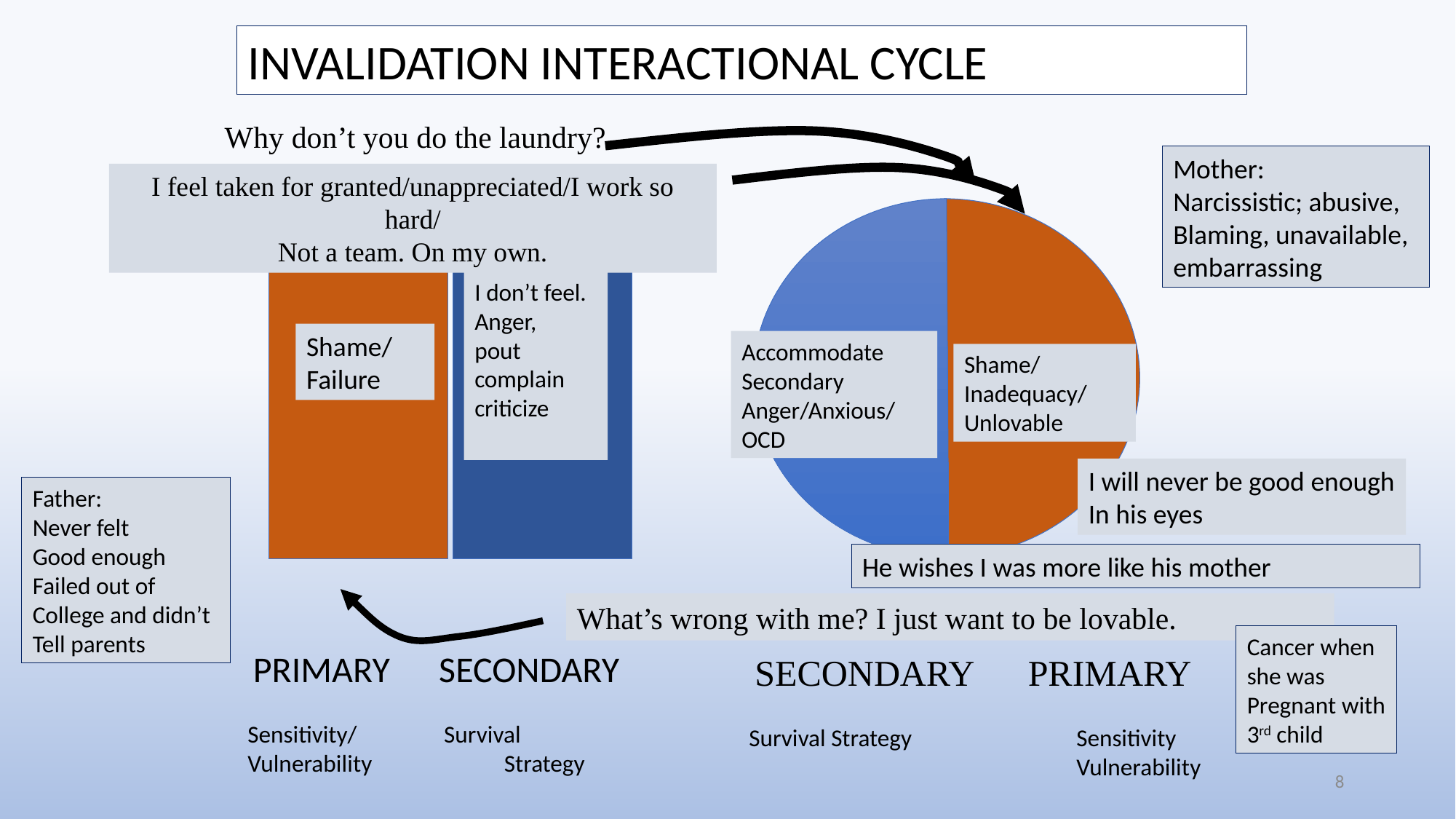

INVALIDATION INTERACTIONAL CYCLE
   Why don’t you do the laundry?

Shame/
Inadequacy/
Unlovable

Mother:
Narcissistic; abusive,
Blaming, unavailable,
embarrassing
I feel taken for granted/unappreciated/I work so hard/
Not a team. On my own.

Accommodate
Secondary Anger/Anxious/
OCD

What’s wrong with me? I just want to be lovable.

I don’t feel.
Anger,
pout
complain
criticize

Shame/
Failure
I will never be good enough
In his eyes
Father:
Never felt
Good enough
Failed out of
College and didn’t
Tell parents
He wishes I was more like his mother
Cancer when
she was
Pregnant with
3rd child
 PRIMARY      SECONDARY

Sensitivity/                Survival
Vulnerability	       Strategy
 SECONDARY      PRIMARY

Survival Strategy		Sensitivity				Vulnerability
8